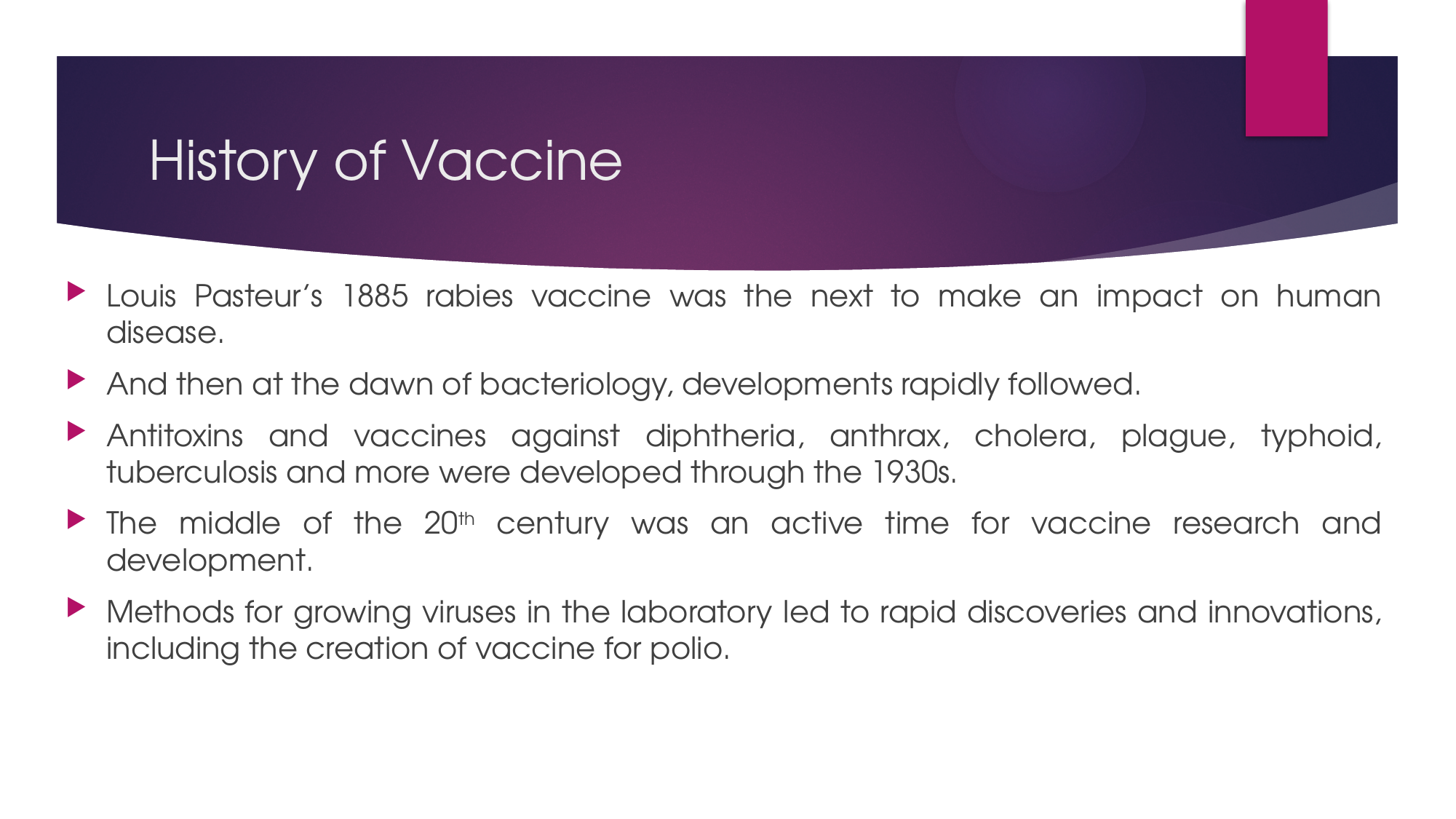

# History of Vaccine
Louis Pasteur’s 1885 rabies vaccine was the next to make an impact on human disease.
And then at the dawn of bacteriology, developments rapidly followed.
Antitoxins and vaccines against diphtheria, anthrax, cholera, plague, typhoid, tuberculosis and more were developed through the 1930s.
The middle of the 20th century was an active time for vaccine research and development.
Methods for growing viruses in the laboratory led to rapid discoveries and innovations, including the creation of vaccine for polio.